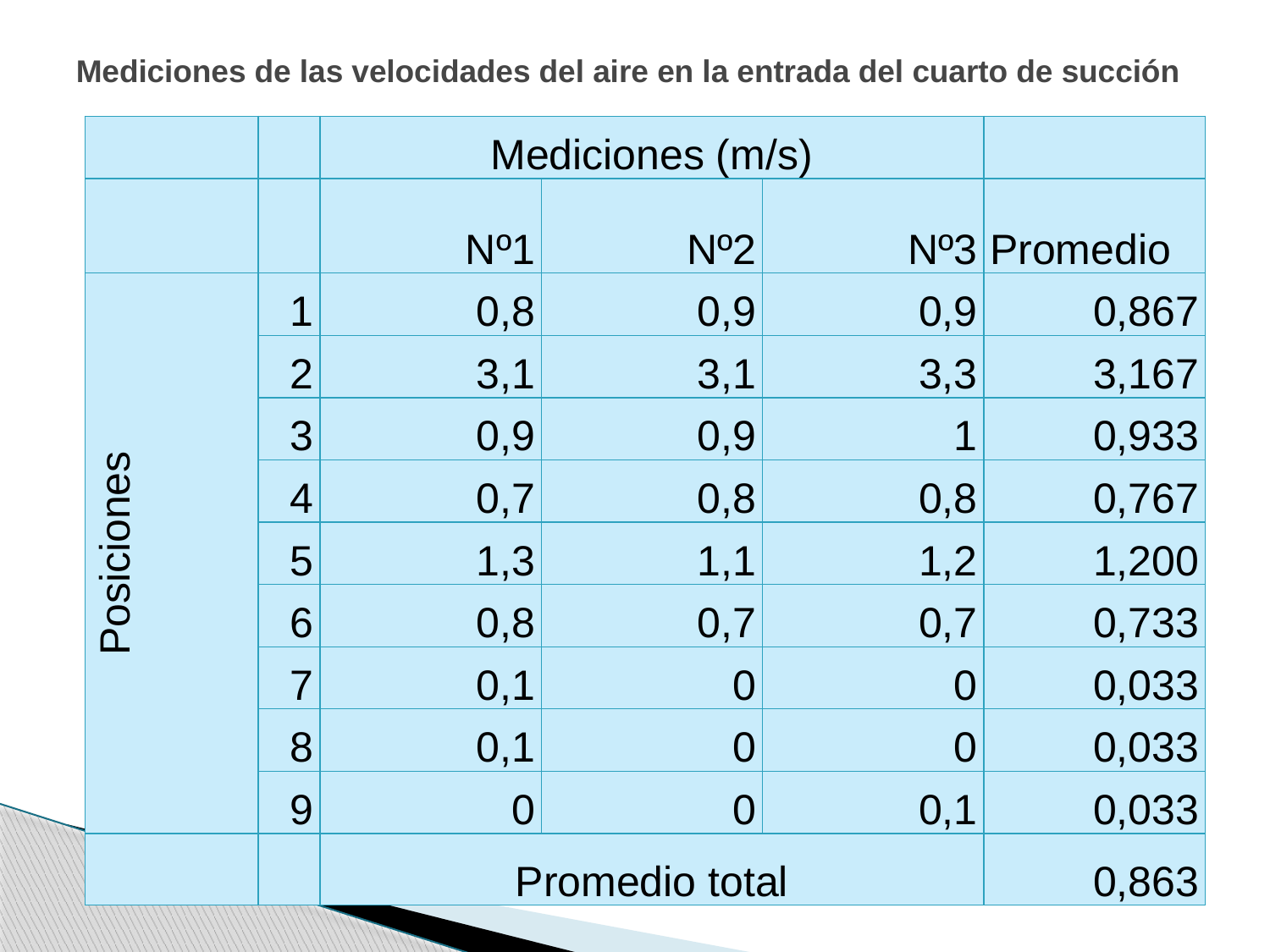

# Mediciones de las velocidades del aire en la entrada del cuarto de succión
|  |  | Mediciones (m/s) |  |  |  |
| --- | --- | --- | --- | --- | --- |
|  |  | Nº1 | Nº2 | Nº3 | Promedio |
| Posiciones | 1 | 0,8 | 0,9 | 0,9 | 0,867 |
|  | 2 | 3,1 | 3,1 | 3,3 | 3,167 |
|  | 3 | 0,9 | 0,9 | 1 | 0,933 |
|  | 4 | 0,7 | 0,8 | 0,8 | 0,767 |
|  | 5 | 1,3 | 1,1 | 1,2 | 1,200 |
|  | 6 | 0,8 | 0,7 | 0,7 | 0,733 |
|  | 7 | 0,1 | 0 | 0 | 0,033 |
|  | 8 | 0,1 | 0 | 0 | 0,033 |
|  | 9 | 0 | 0 | 0,1 | 0,033 |
|  |  | Promedio total |  |  | 0,863 |